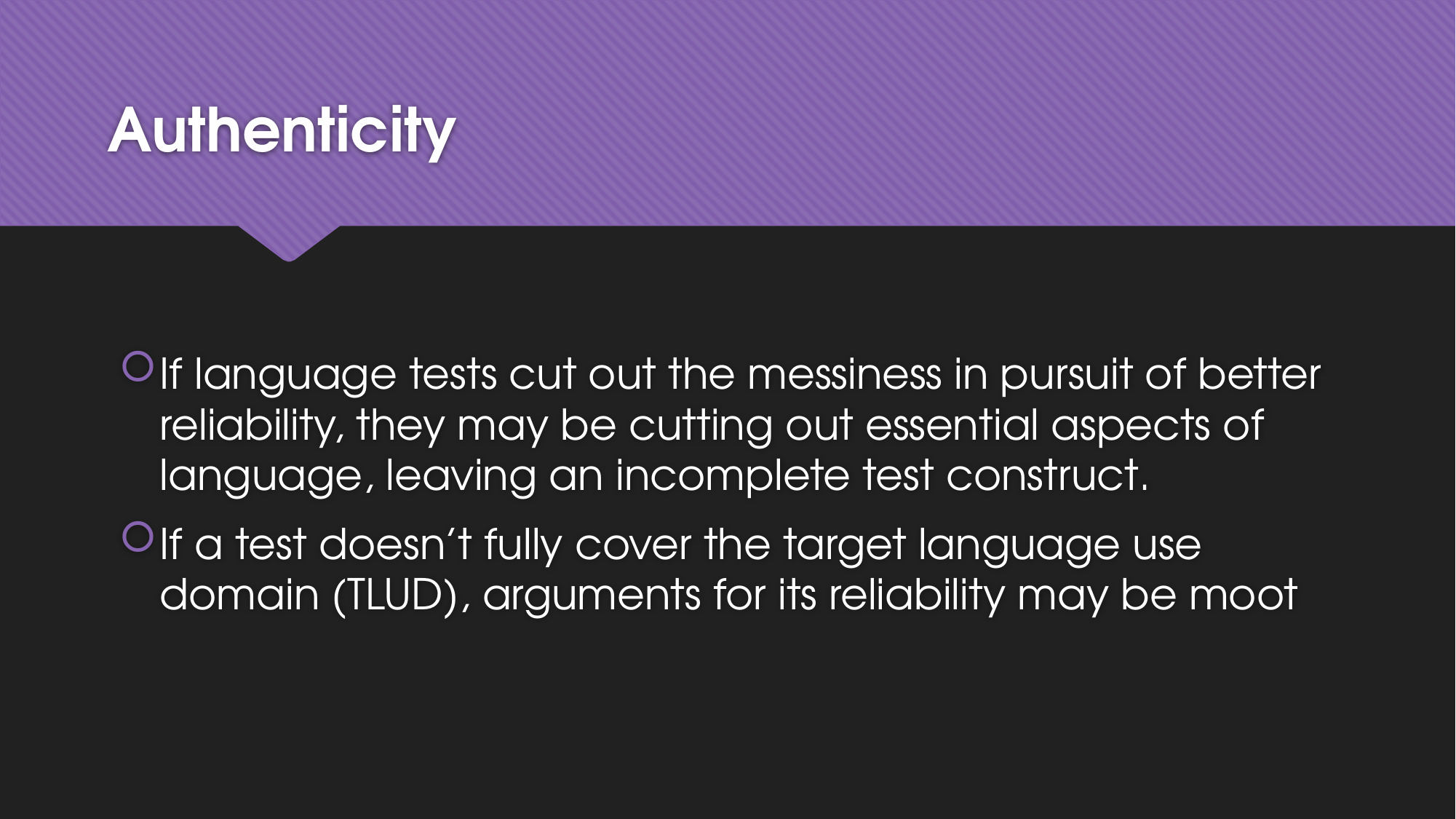

# Authenticity
If language tests cut out the messiness in pursuit of better reliability, they may be cutting out essential aspects of language, leaving an incomplete test construct.
If a test doesn’t fully cover the target language use domain (TLUD), arguments for its reliability may be moot